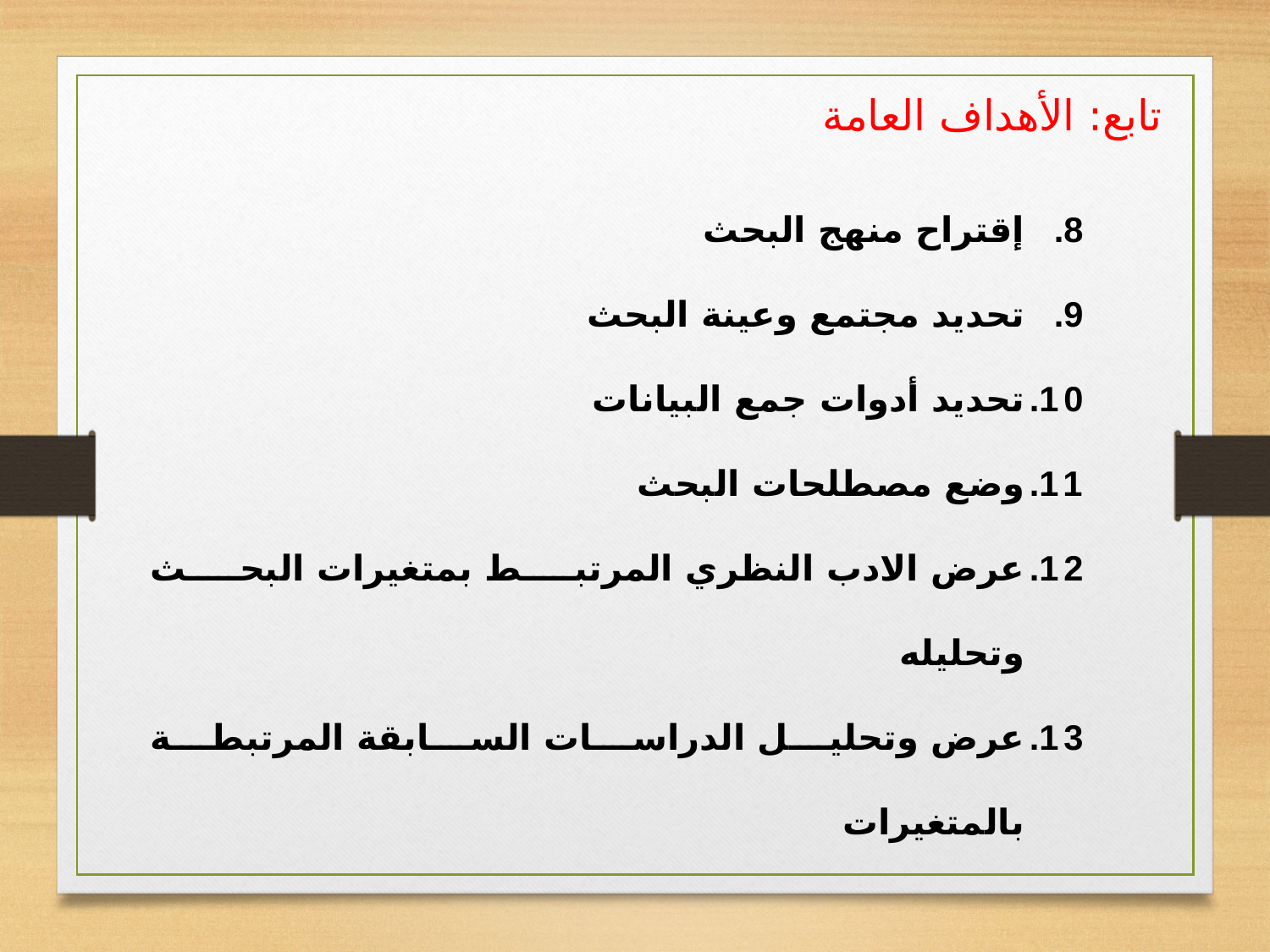

تابع: الأهداف العامة

إقتراح منهج البحث
تحديد مجتمع وعينة البحث
تحديد أدوات جمع البيانات
وضع مصطلحات البحث
عرض الادب النظري المرتبط بمتغيرات البحث وتحليله
عرض وتحليل الدراسات السابقة المرتبطة بالمتغيرات